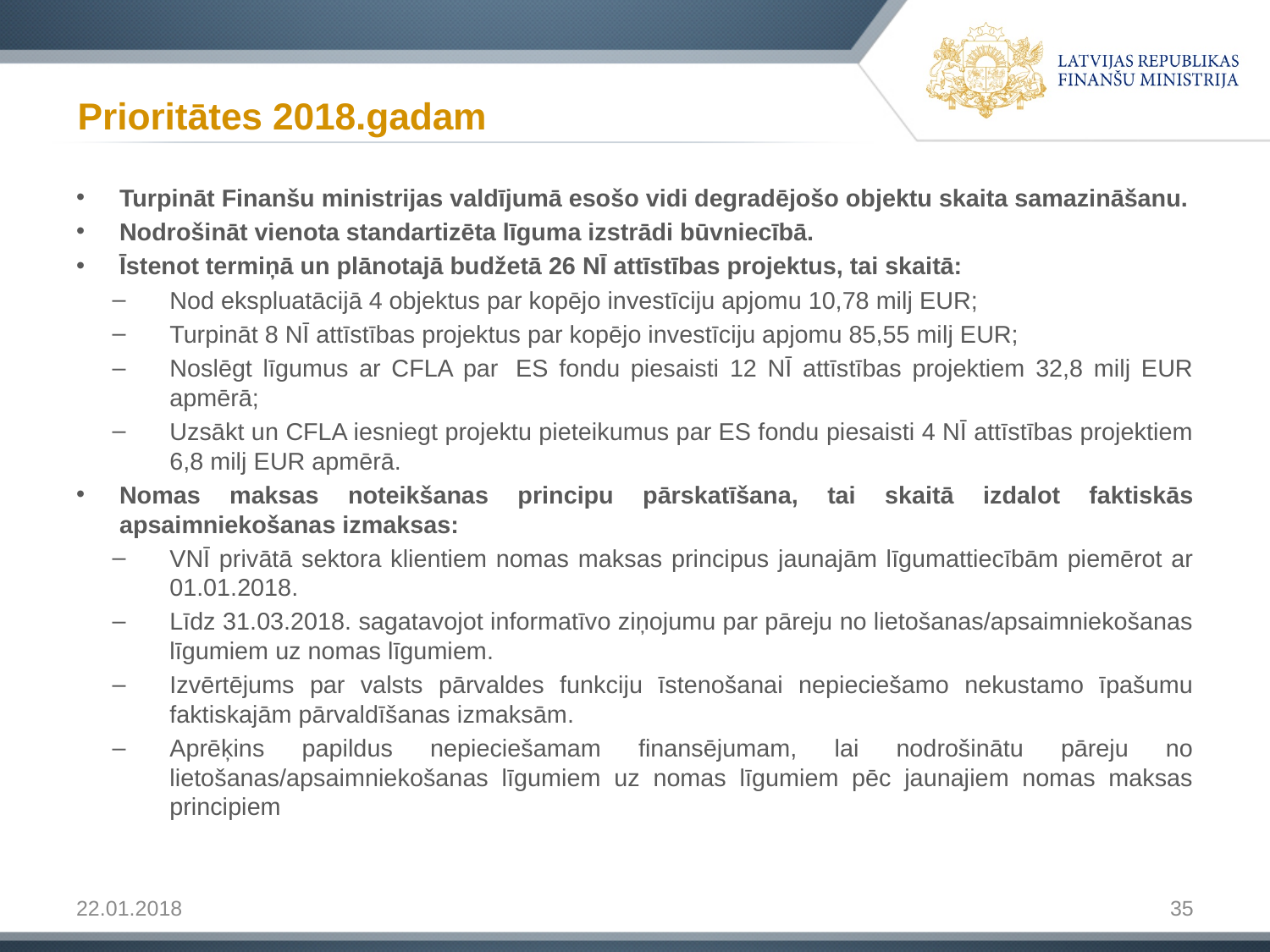

# Prioritātes 2018.gadam
Turpināt Finanšu ministrijas valdījumā esošo vidi degradējošo objektu skaita samazināšanu.
Nodrošināt vienota standartizēta līguma izstrādi būvniecībā.
Īstenot termiņā un plānotajā budžetā 26 NĪ attīstības projektus, tai skaitā:
Nod ekspluatācijā 4 objektus par kopējo investīciju apjomu 10,78 milj EUR;
Turpināt 8 NĪ attīstības projektus par kopējo investīciju apjomu 85,55 milj EUR;
Noslēgt līgumus ar CFLA par  ES fondu piesaisti 12 NĪ attīstības projektiem 32,8 milj EUR apmērā;
Uzsākt un CFLA iesniegt projektu pieteikumus par ES fondu piesaisti 4 NĪ attīstības projektiem 6,8 milj EUR apmērā.
Nomas maksas noteikšanas principu pārskatīšana, tai skaitā izdalot faktiskās apsaimniekošanas izmaksas:
VNĪ privātā sektora klientiem nomas maksas principus jaunajām līgumattiecībām piemērot ar 01.01.2018.
Līdz 31.03.2018. sagatavojot informatīvo ziņojumu par pāreju no lietošanas/apsaimniekošanas līgumiem uz nomas līgumiem.
Izvērtējums par valsts pārvaldes funkciju īstenošanai nepieciešamo nekustamo īpašumu faktiskajām pārvaldīšanas izmaksām.
Aprēķins papildus nepieciešamam finansējumam, lai nodrošinātu pāreju no lietošanas/apsaimniekošanas līgumiem uz nomas līgumiem pēc jaunajiem nomas maksas principiem

22.01.2018
35